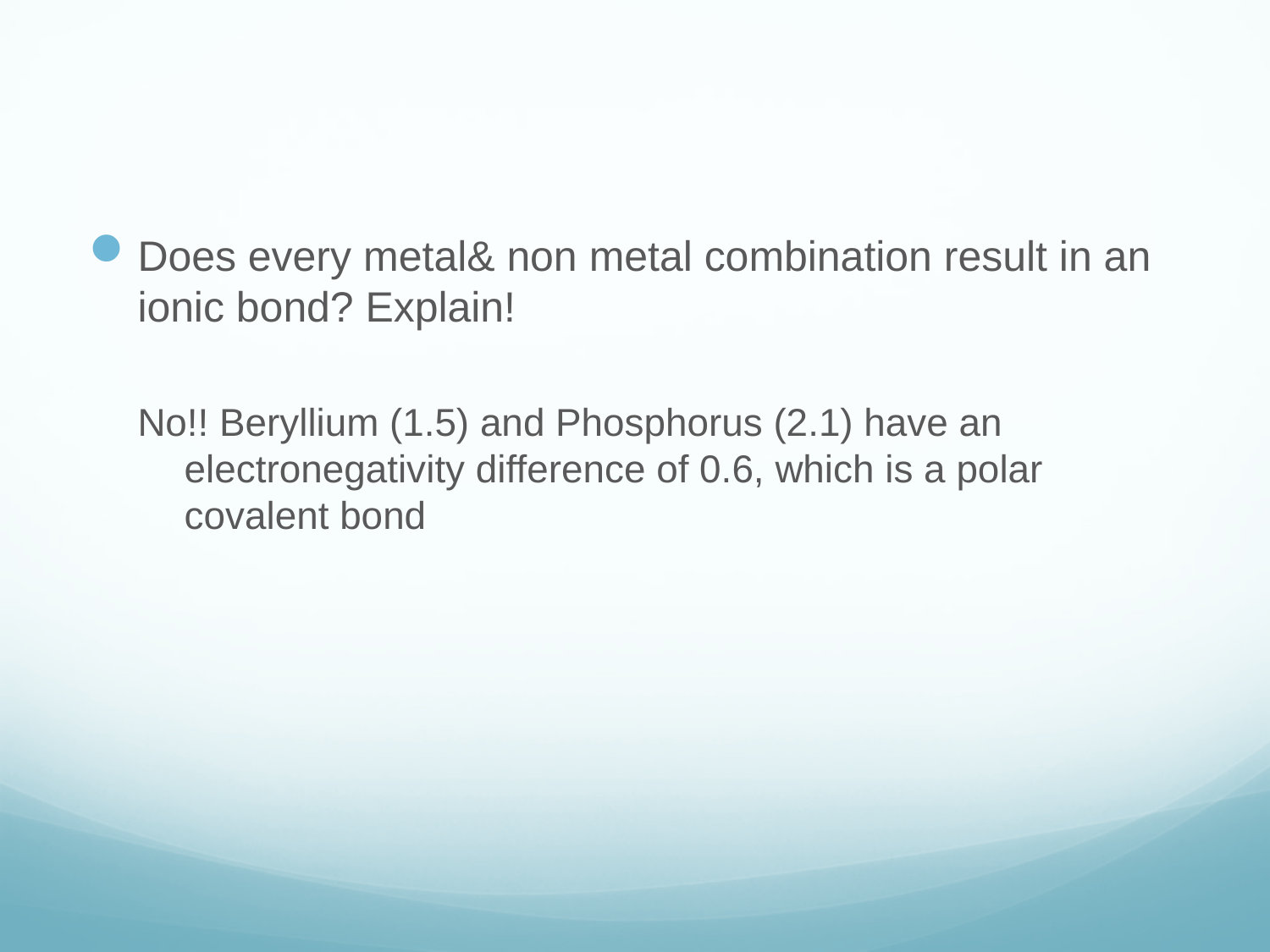

#
Does every metal& non metal combination result in an ionic bond? Explain!

No!! Beryllium (1.5) and Phosphorus (2.1) have an electronegativity difference of 0.6, which is a polar covalent bond